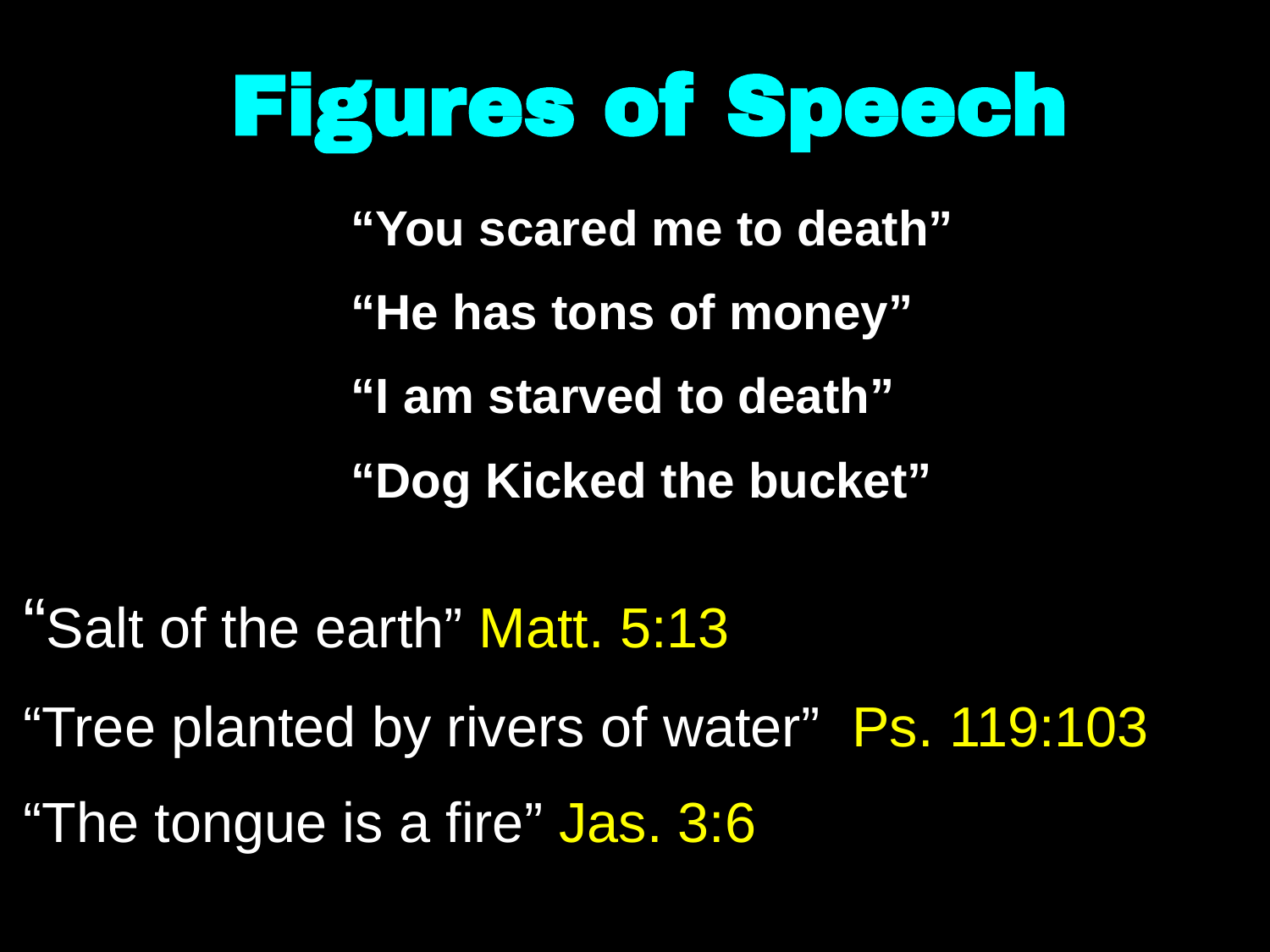

Figures of Speech
“You scared me to death”
“He has tons of money”
“I am starved to death”
“Dog Kicked the bucket”
“Salt of the earth” Matt. 5:13
“Tree planted by rivers of water”  Ps. 119:103
“The tongue is a fire” Jas. 3:6